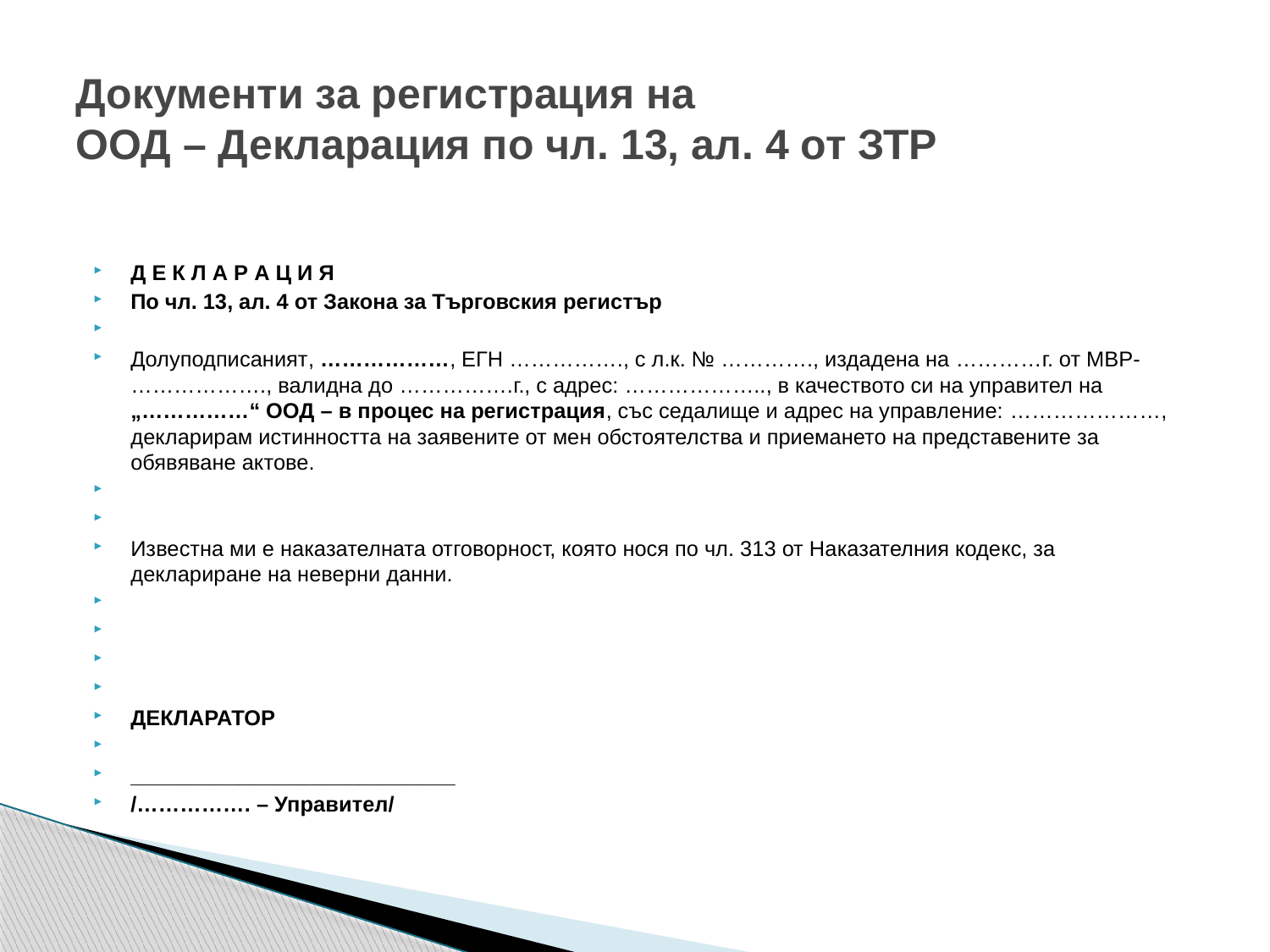

# Документи за регистрация на ООД – Декларация по чл. 13, ал. 4 от ЗТР

Д Е К Л А Р А Ц И Я
По чл. 13, ал. 4 от Закона за Търговския регистър

Долуподписаният, ………………, ЕГН ……………., с л.к. № …………., издадена на …………г. от МВР-………………., валидна до …………….г., с адрес: ……………….., в качеството си на управител на „……………“ ООД – в процес на регистрация, със седалище и адрес на управление: …………………, декларирам истинността на заявените от мен обстоятелства и приемането на представените за обявяване актове.

Известна ми е наказателната отговорност, която нося по чл. 313 от Наказателния кодекс, за деклариране на неверни данни.

ДЕКЛАРАТОР

___________________________
/……………. – Управител/